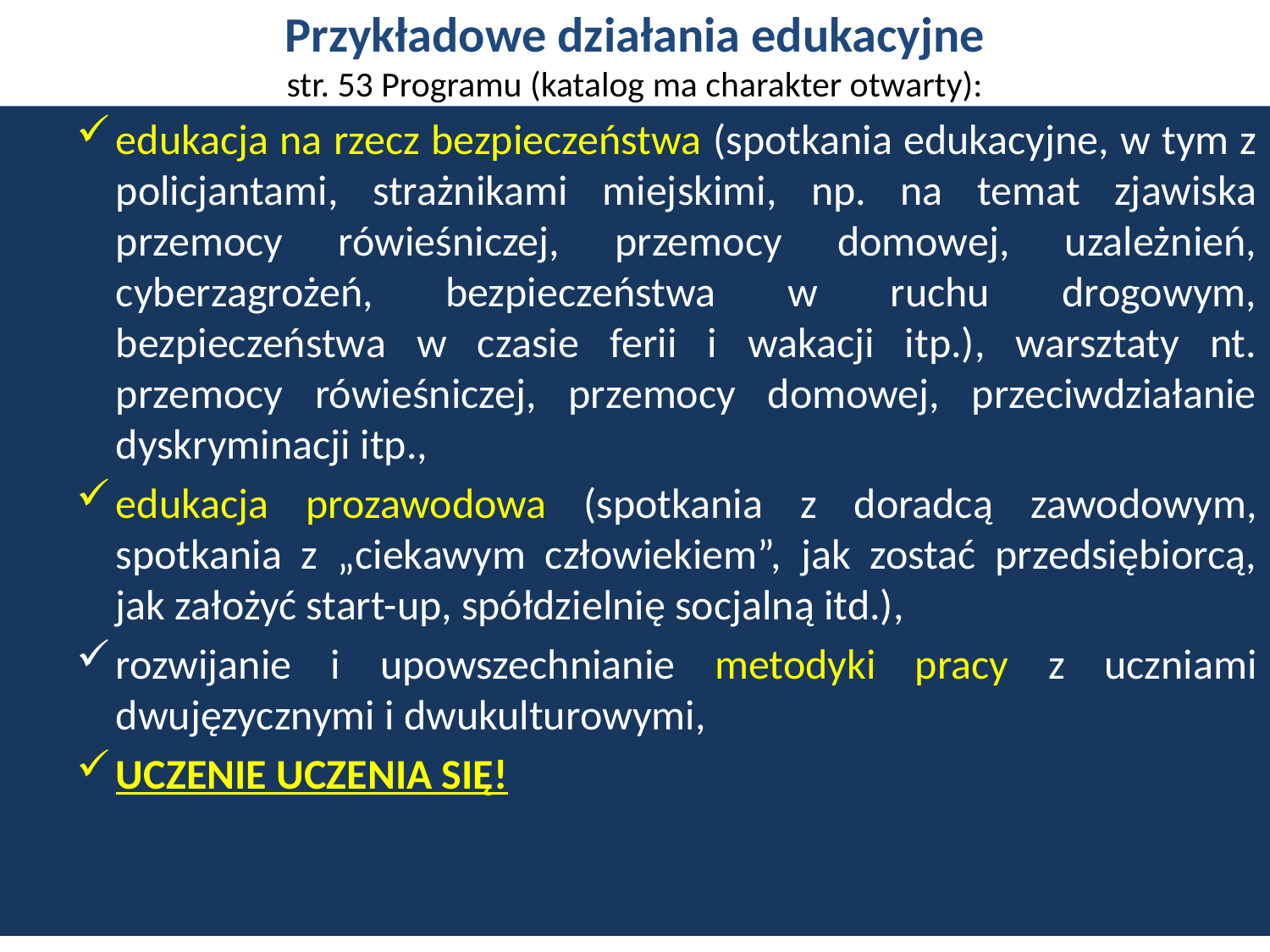

# Przykładowe działania edukacyjne str. 53 Programu (katalog ma charakter otwarty):
edukacja na rzecz bezpieczeństwa (spotkania edukacyjne, w tym z policjantami, strażnikami miejskimi, np. na temat zjawiska przemocy rówieśniczej, przemocy domowej, uzależnień, cyberzagrożeń, bezpieczeństwa w ruchu drogowym, bezpieczeństwa w czasie ferii i wakacji itp.), warsztaty nt. przemocy rówieśniczej, przemocy domowej, przeciwdziałanie dyskryminacji itp.,
edukacja prozawodowa (spotkania z doradcą zawodowym, spotkania z „ciekawym człowiekiem”, jak zostać przedsiębiorcą, jak założyć start-up, spółdzielnię socjalną itd.),
rozwijanie i upowszechnianie metodyki pracy z uczniami dwujęzycznymi i dwukulturowymi,
UCZENIE UCZENIA SIĘ!